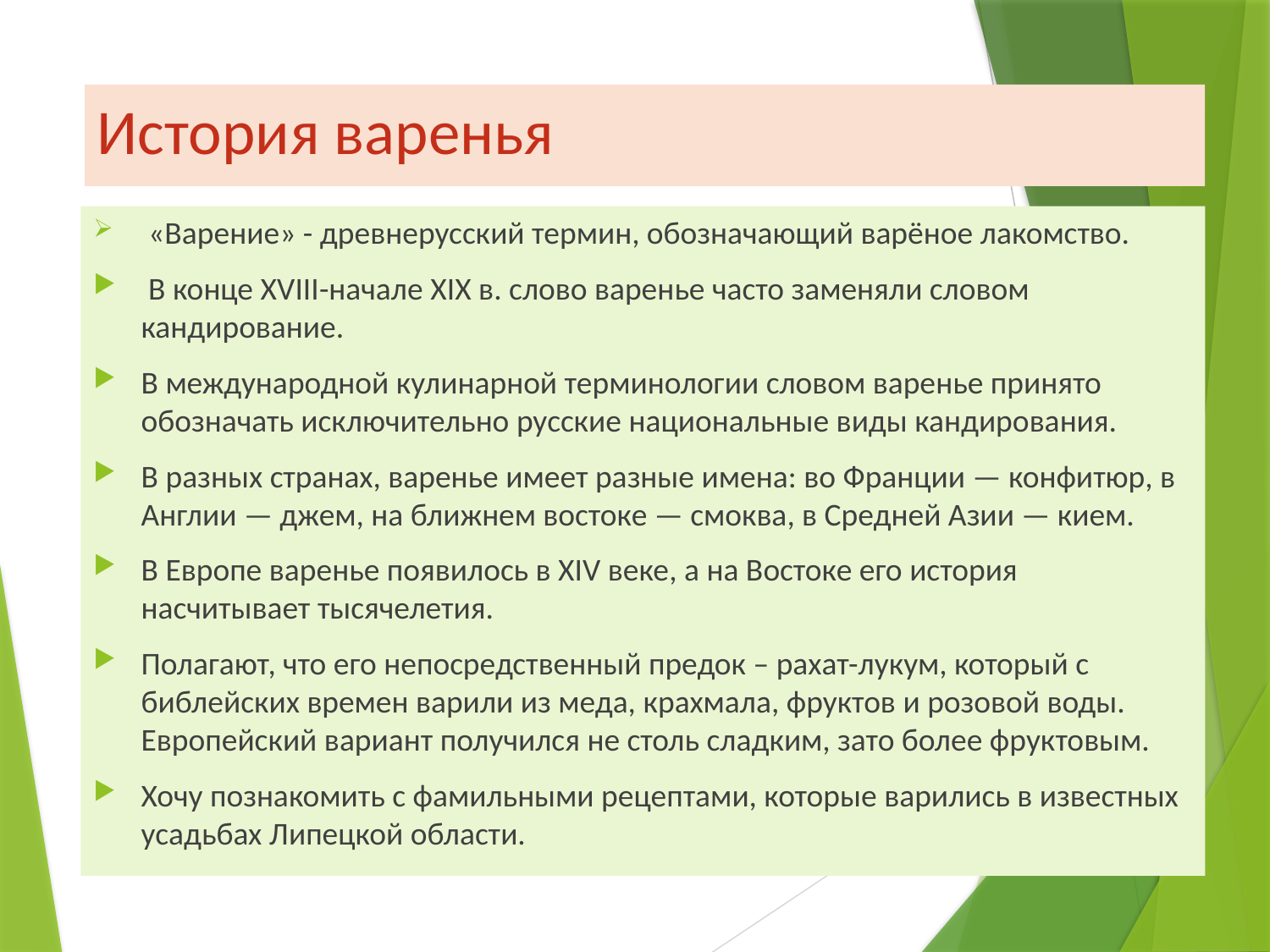

# История варенья
 «Варение» - древнерусский термин, обозначающий варёное лакомство.
 В конце XVIII-начале XIX в. слово варенье часто заменяли словом кандирование.
В международной кулинарной терминологии словом варенье принято обозначать исключительно русские национальные виды кандирования.
В разных странах, варенье имеет разные имена: во Франции — конфитюр, в Англии — джем, на ближнем востоке — смоква, в Средней Азии — кием.
В Европе варенье появилось в XIV веке, а на Востоке его история насчитывает тысячелетия.
Полагают, что его непосредственный предок – рахат-лукум, который с библейских времен варили из меда, крахмала, фруктов и розовой воды. Европейский вариант получился не столь сладким, зато более фруктовым.
Хочу познакомить с фамильными рецептами, которые варились в известных усадьбах Липецкой области.